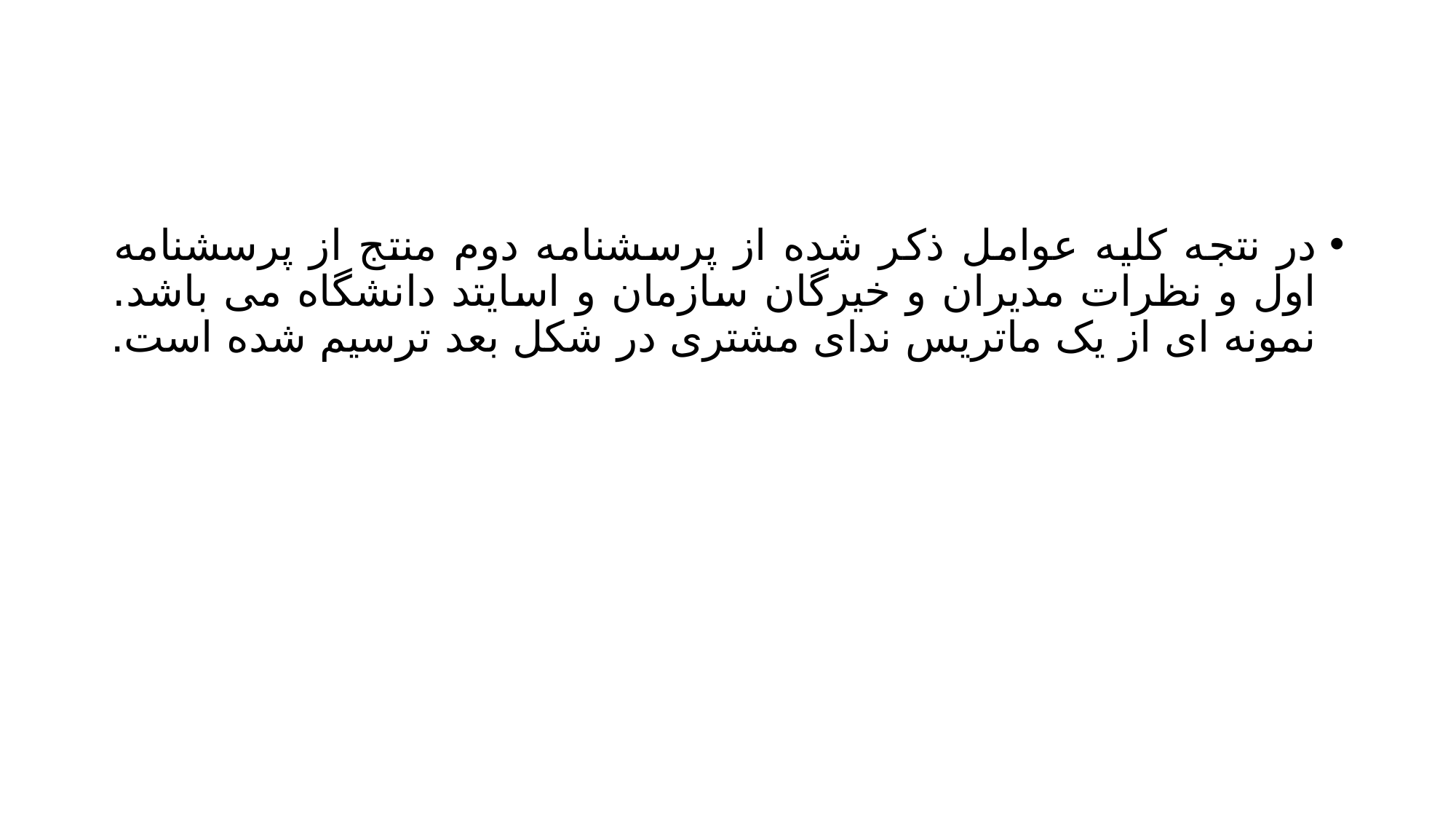

#
در نتجه کلیه عوامل ذکر شده از پرسشنامه دوم منتج از پرسشنامه اول و نظرات مدیران و خیرگان سازمان و اسایتد دانشگاه می باشد. نمونه ای از یک ماتریس ندای مشتری در شکل بعد ترسیم شده است.